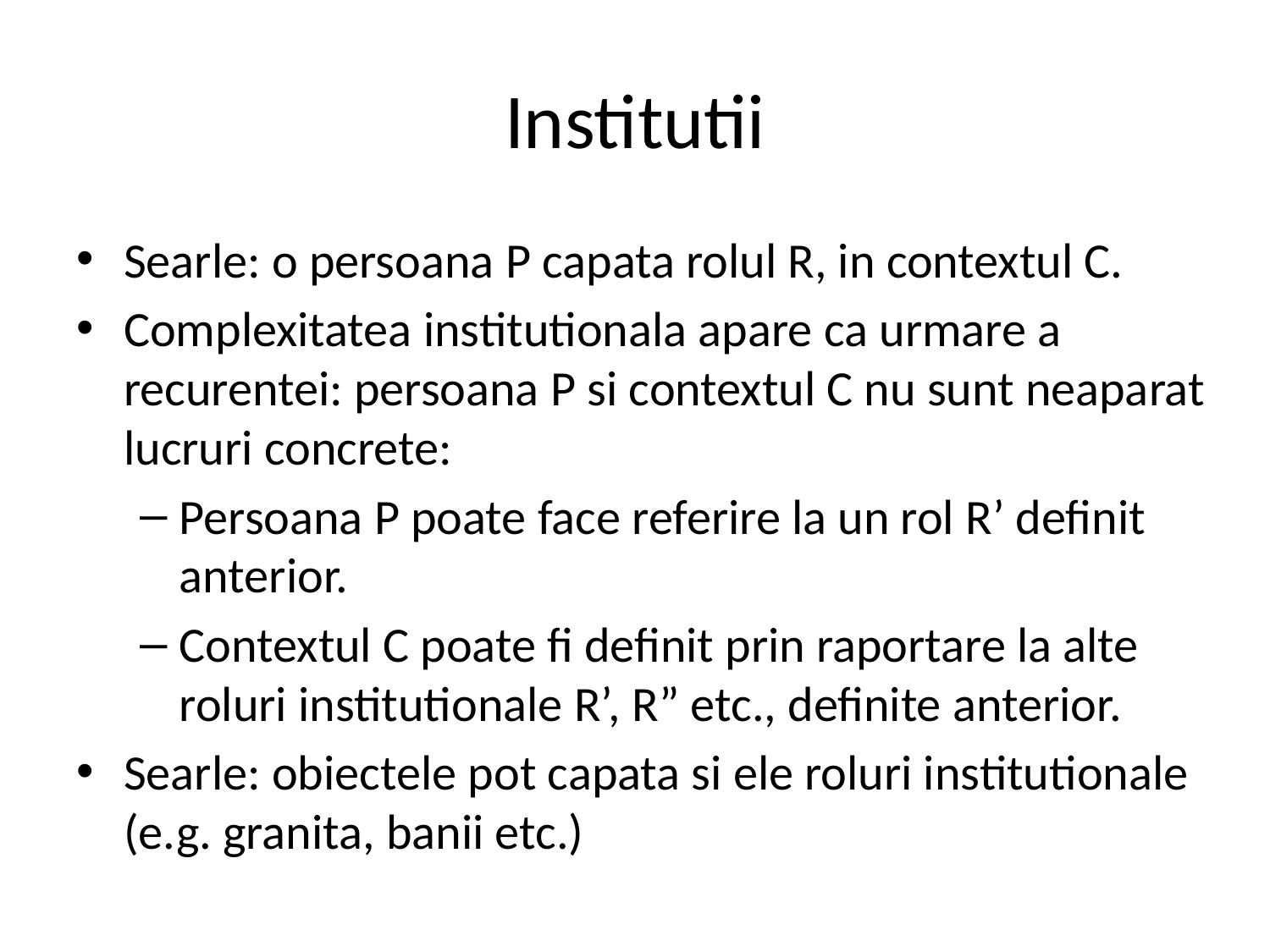

# Institutii
Searle: o persoana P capata rolul R, in contextul C.
Complexitatea institutionala apare ca urmare a recurentei: persoana P si contextul C nu sunt neaparat lucruri concrete:
Persoana P poate face referire la un rol R’ definit anterior.
Contextul C poate fi definit prin raportare la alte roluri institutionale R’, R” etc., definite anterior.
Searle: obiectele pot capata si ele roluri institutionale (e.g. granita, banii etc.)